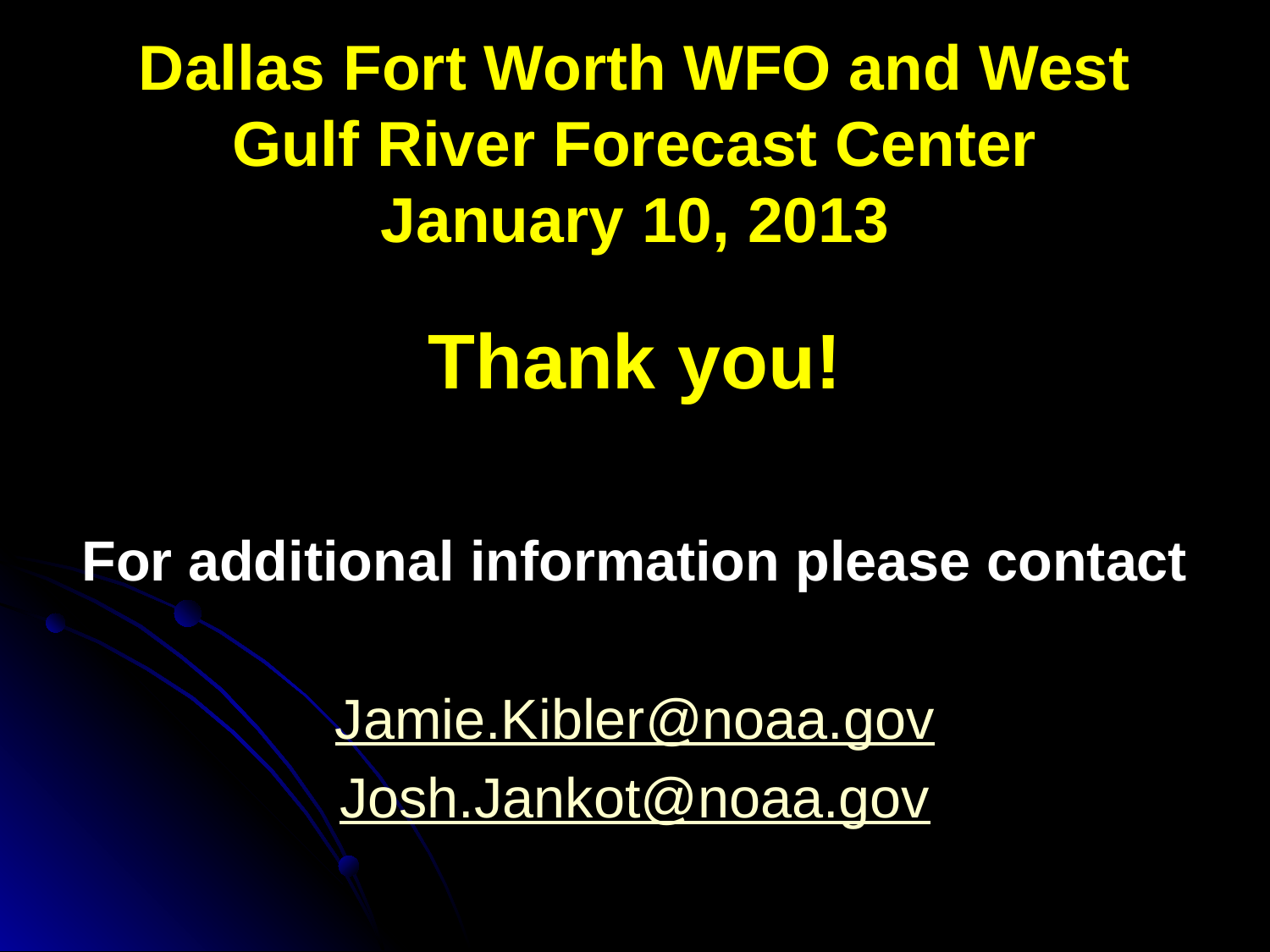

# Dallas Fort Worth WFO and West Gulf River Forecast Center January 10, 2013

Thank you!

For additional information please contact

Jamie.Kibler@noaa.gov
Josh.Jankot@noaa.gov